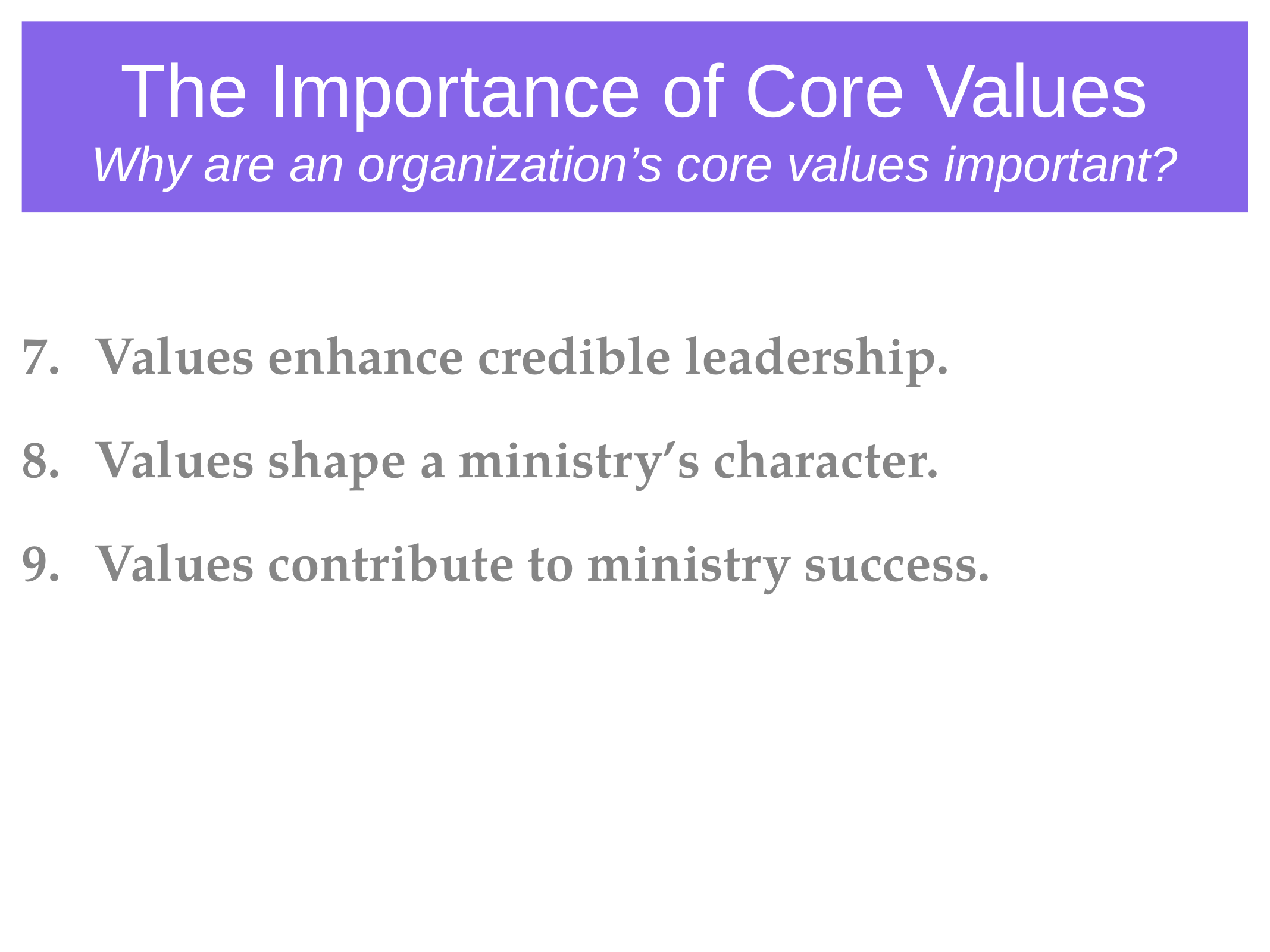

# The Importance of Core Values Why are an organization’s core values important?
Values enhance credible leadership.
Values shape a ministry’s character.
Values contribute to ministry success.